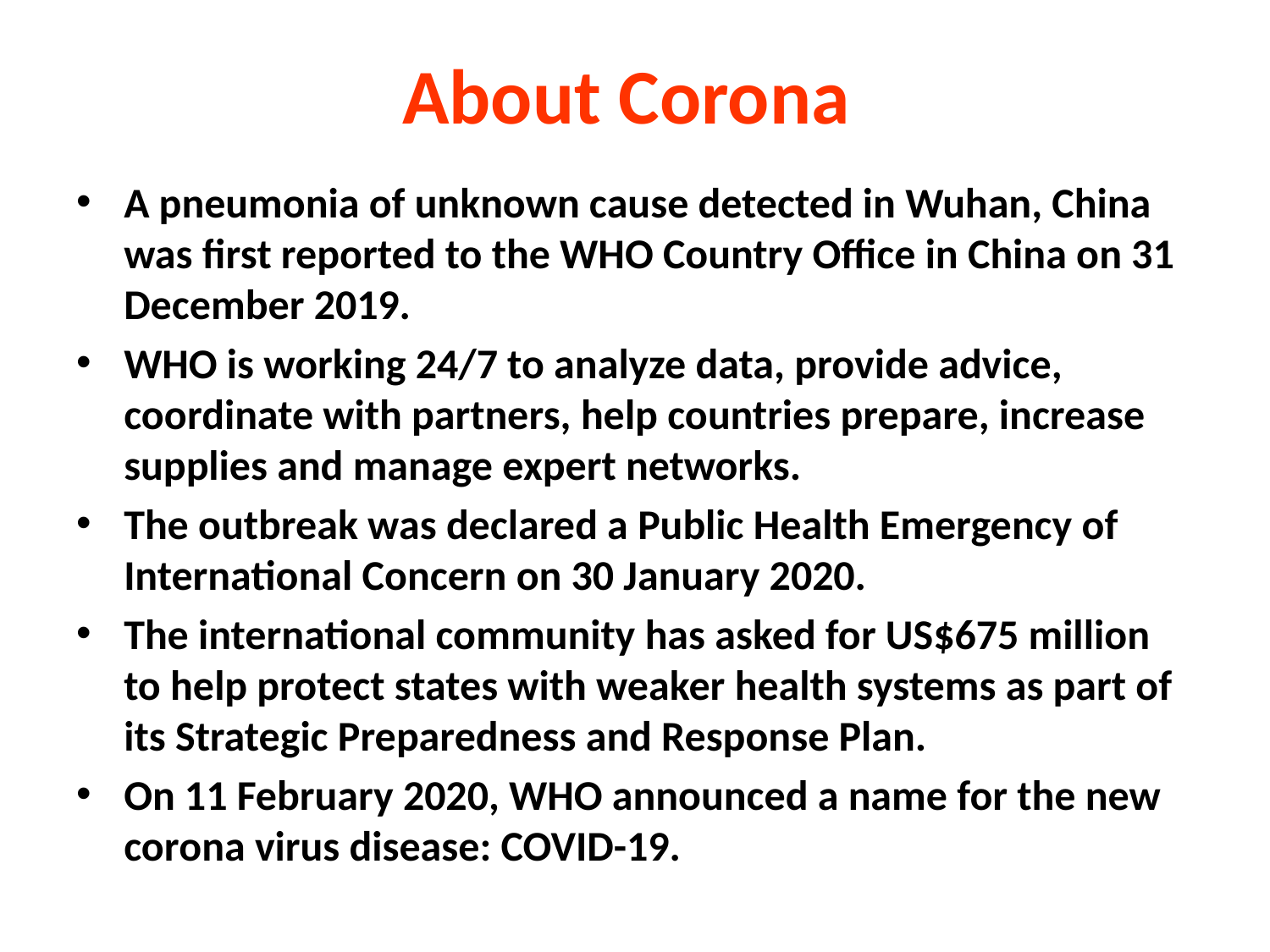

# About Corona
A pneumonia of unknown cause detected in Wuhan, China was first reported to the WHO Country Office in China on 31 December 2019.
WHO is working 24/7 to analyze data, provide advice, coordinate with partners, help countries prepare, increase supplies and manage expert networks.
The outbreak was declared a Public Health Emergency of International Concern on 30 January 2020.
The international community has asked for US$675 million to help protect states with weaker health systems as part of its Strategic Preparedness and Response Plan.
On 11 February 2020, WHO announced a name for the new corona virus disease: COVID-19.